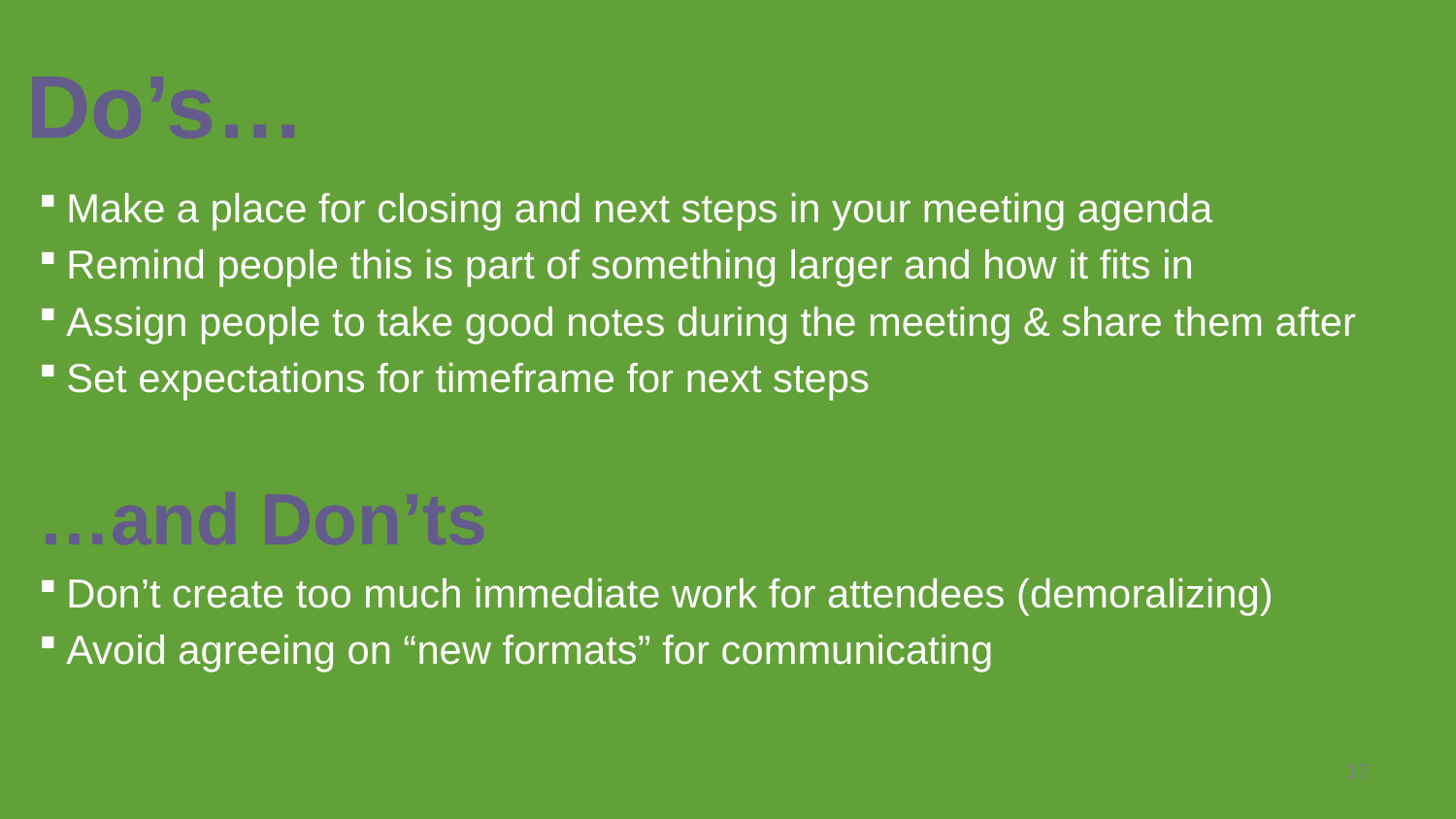

# Do’s…

Make a place for closing and next steps in your meeting agenda
Remind people this is part of something larger and how it fits in
Assign people to take good notes during the meeting & share them after
Set expectations for timeframe for next steps

…and Don’ts
Don’t create too much immediate work for attendees (demoralizing)
Avoid agreeing on “new formats” for communicating

17